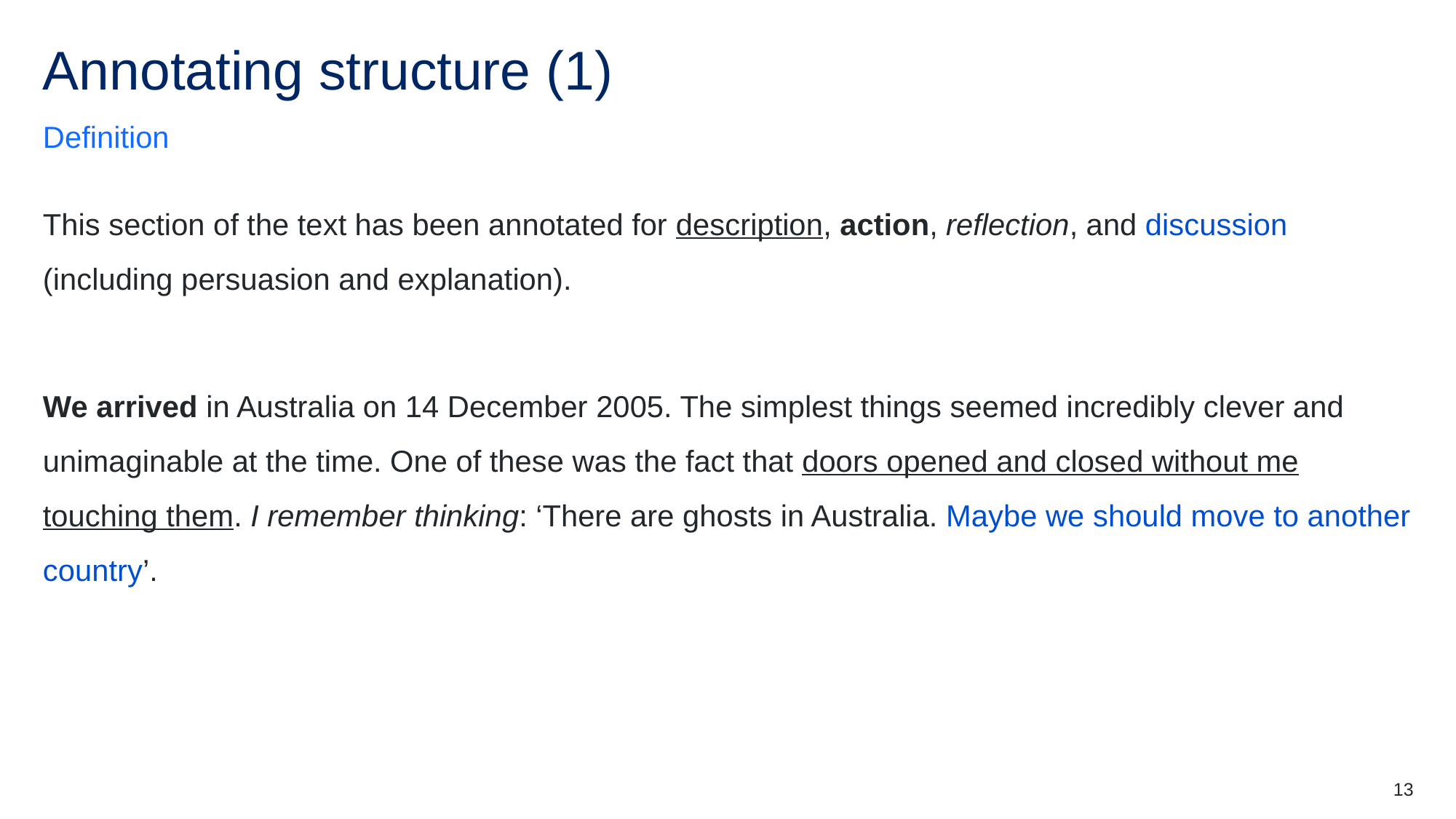

# Annotating structure (1)
Definition
This section of the text has been annotated for description, action, reflection, and discussion (including persuasion and explanation).
We arrived in Australia on 14 December 2005. The simplest things seemed incredibly clever and unimaginable at the time. One of these was the fact that doors opened and closed without me touching them. I remember thinking: ‘There are ghosts in Australia. Maybe we should move to another country’.
13